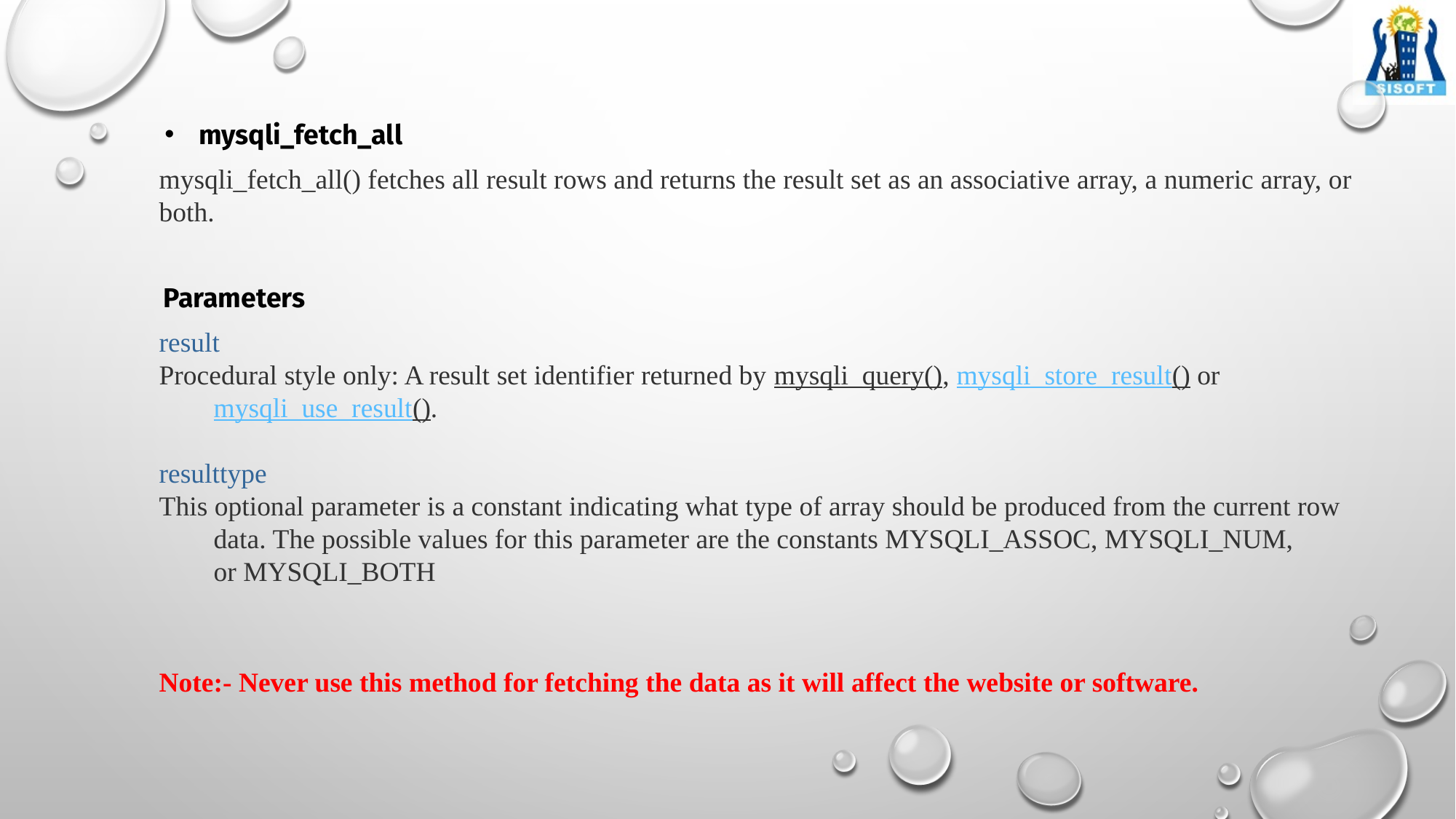

mysqli_fetch_all
mysqli_fetch_all() fetches all result rows and returns the result set as an associative array, a numeric array, or both.
Parameters
result
Procedural style only: A result set identifier returned by mysqli_query(), mysqli_store_result() or mysqli_use_result().

resulttype
This optional parameter is a constant indicating what type of array should be produced from the current row data. The possible values for this parameter are the constants MYSQLI_ASSOC, MYSQLI_NUM, or MYSQLI_BOTH
Note:- Never use this method for fetching the data as it will affect the website or software.